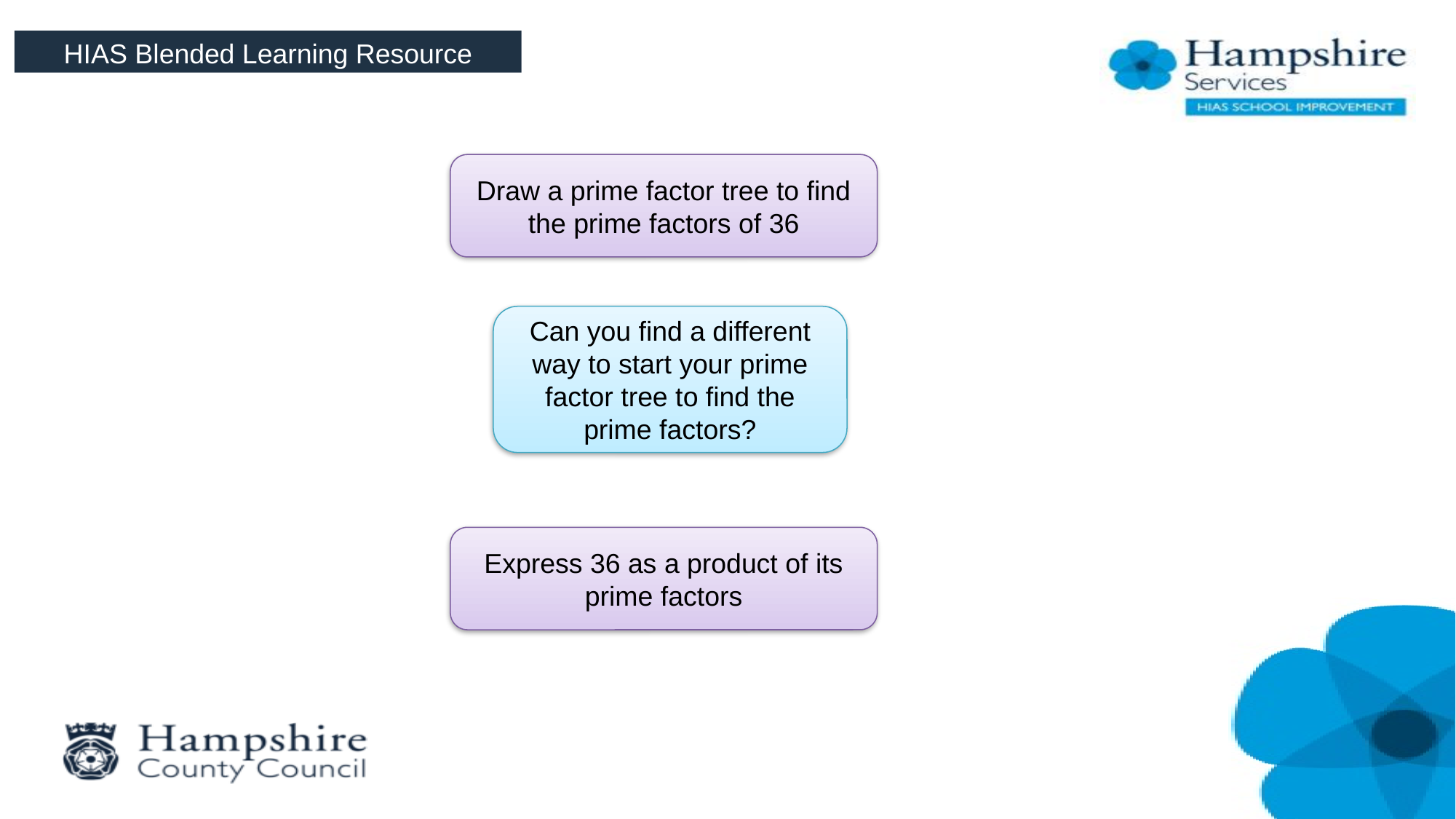

HIAS Blended Learning Resource
Draw a prime factor tree to find the prime factors of 36
Can you find a different way to start your prime factor tree to find the prime factors?
Express 36 as a product of its prime factors